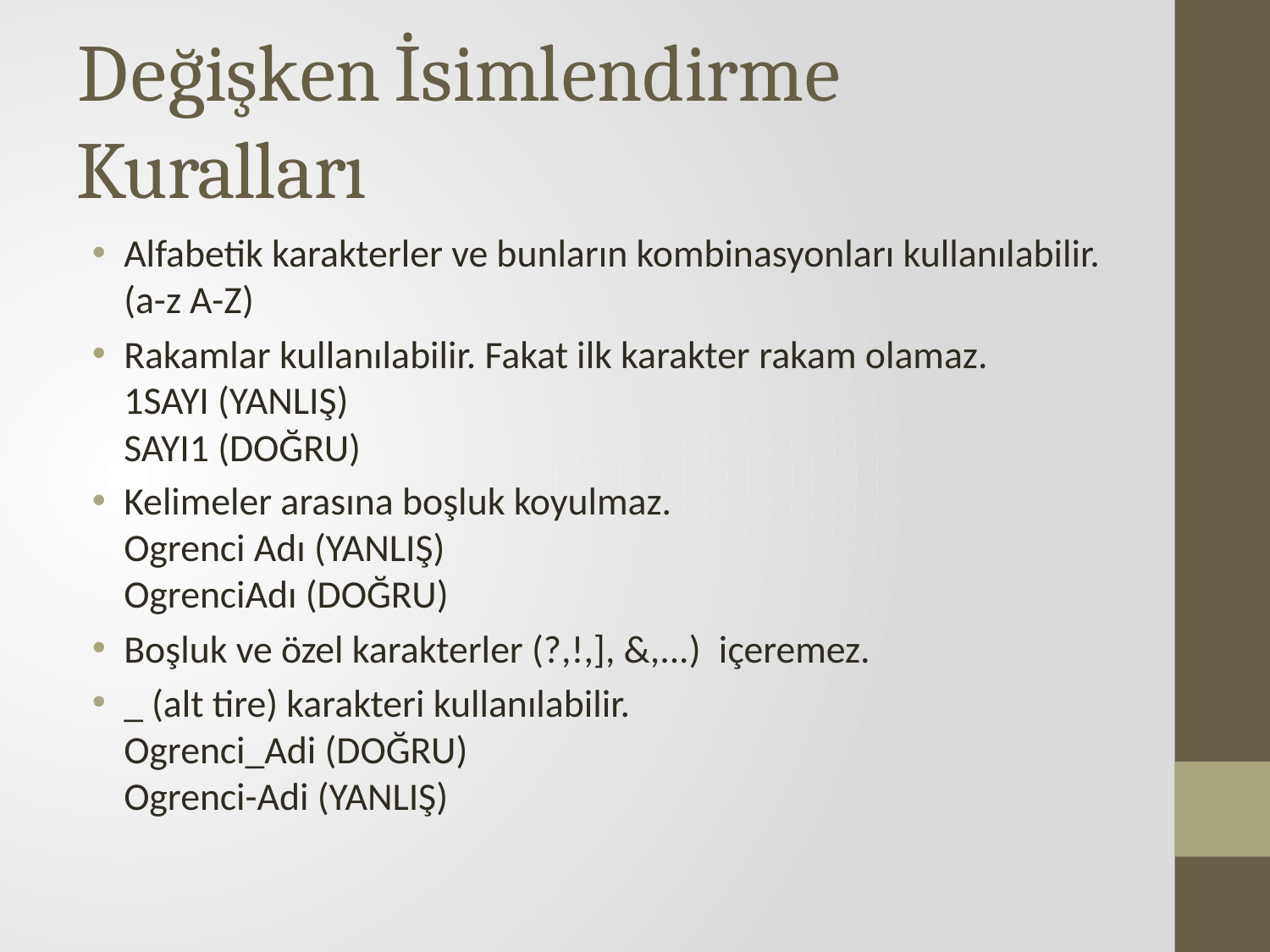

# Değişken İsimlendirme Kuralları
Alfabetik karakterler ve bunların kombinasyonları kullanılabilir. (a-z A-Z)
Rakamlar kullanılabilir. Fakat ilk karakter rakam olamaz.
1SAYI (YANLIŞ)
SAYI1 (DOĞRU)
Kelimeler arasına boşluk koyulmaz.
Ogrenci Adı (YANLIŞ)
OgrenciAdı (DOĞRU)
Boşluk ve özel karakterler (?,!,], &,...)  içeremez.
_ (alt tire) karakteri kullanılabilir.
Ogrenci_Adi (DOĞRU)
Ogrenci-Adi (YANLIŞ)